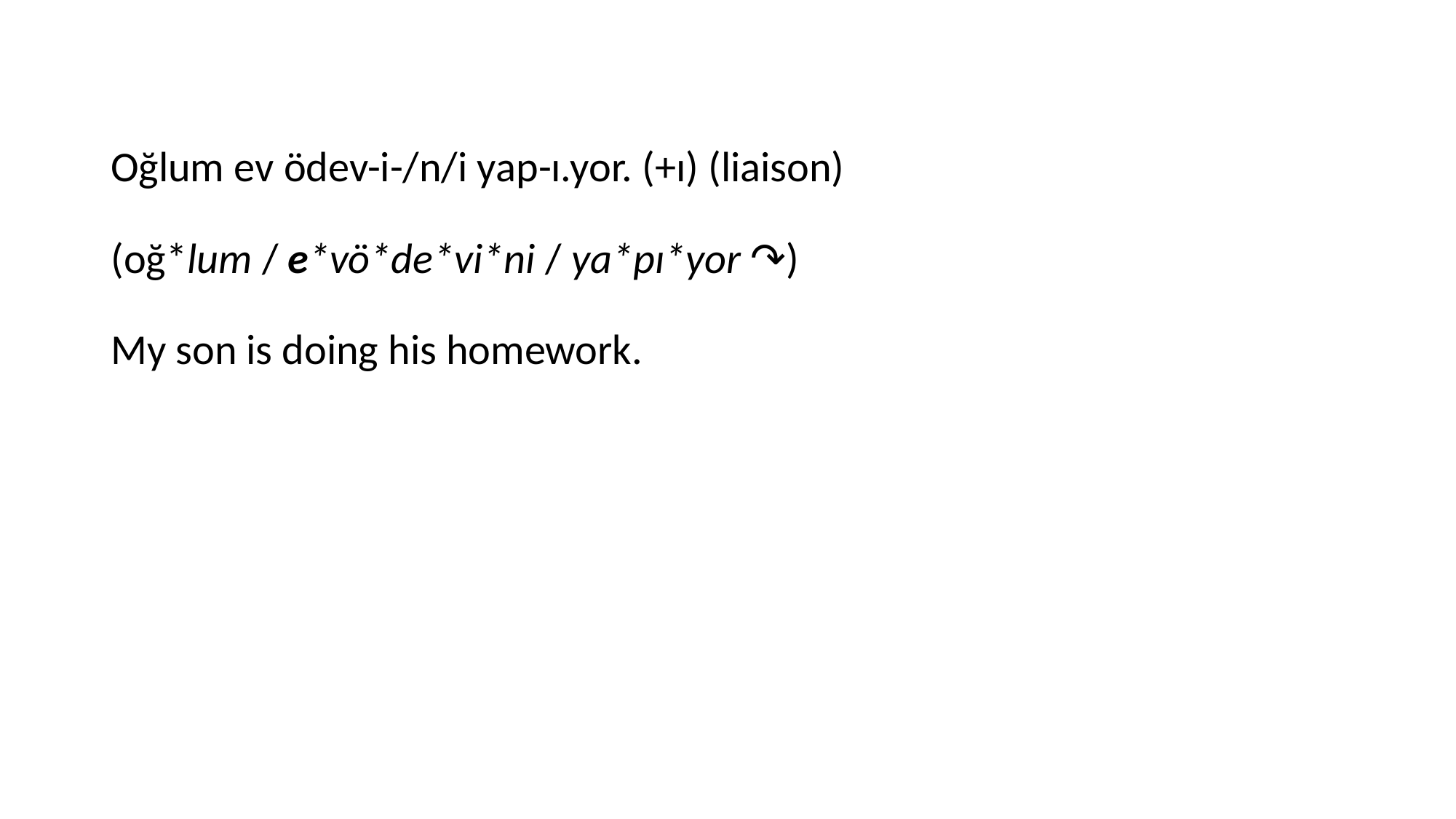

Oğlum ev ödev-i-/n/i yap-ı.yor. (+ı) (liaison)
(oğ*lum / e*vö*de*vi*ni / ya*pı*yor ↷)
My son is doing his homework.